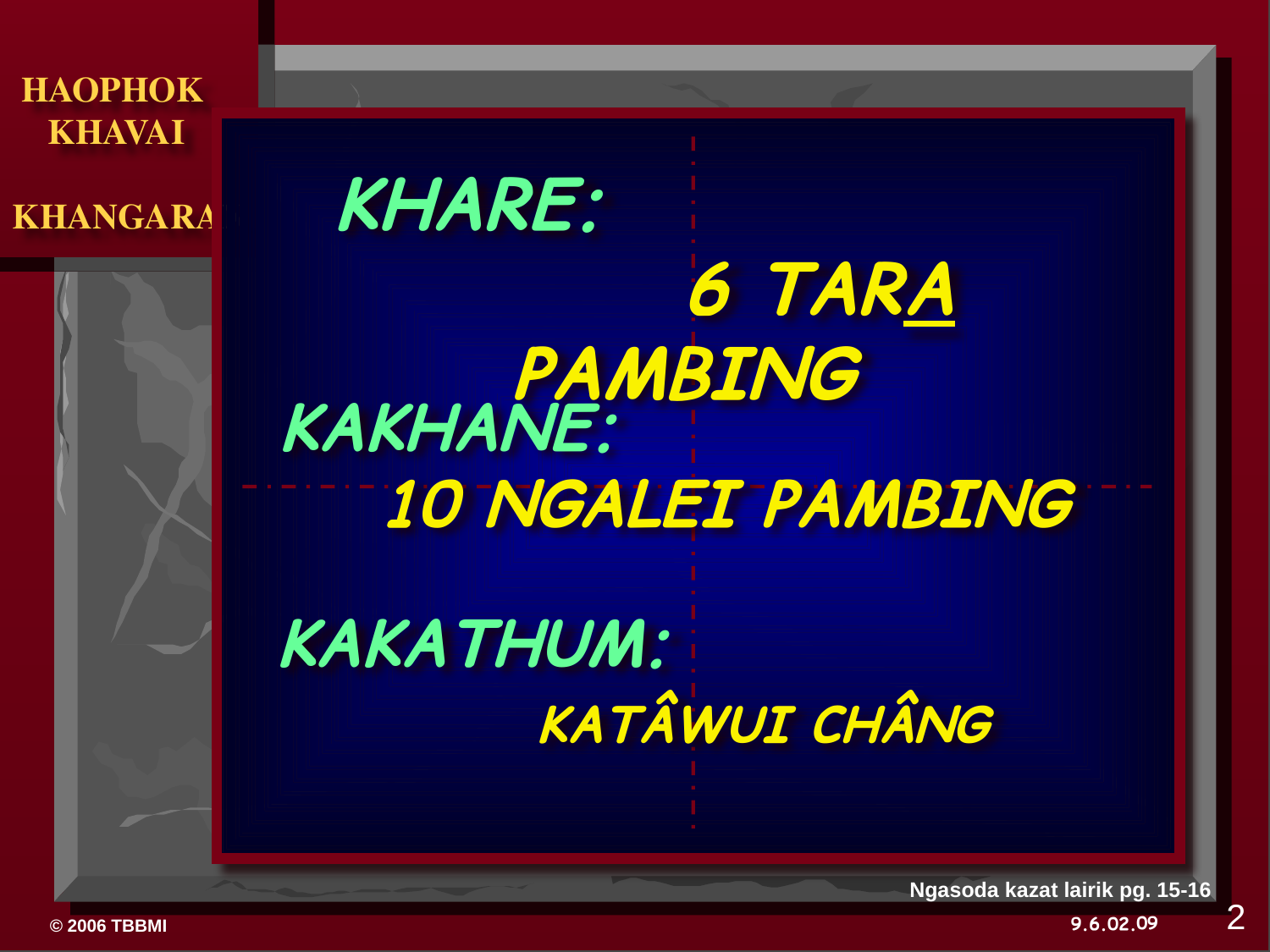

KHARE:                        6 TARA PAMBING

KAKHANE:                     10 NGALEI PAMBING

KAKATHUM:                      KATÂWUI CHÂNG

Ngasoda kazat lairik pg. 15-16
2
09